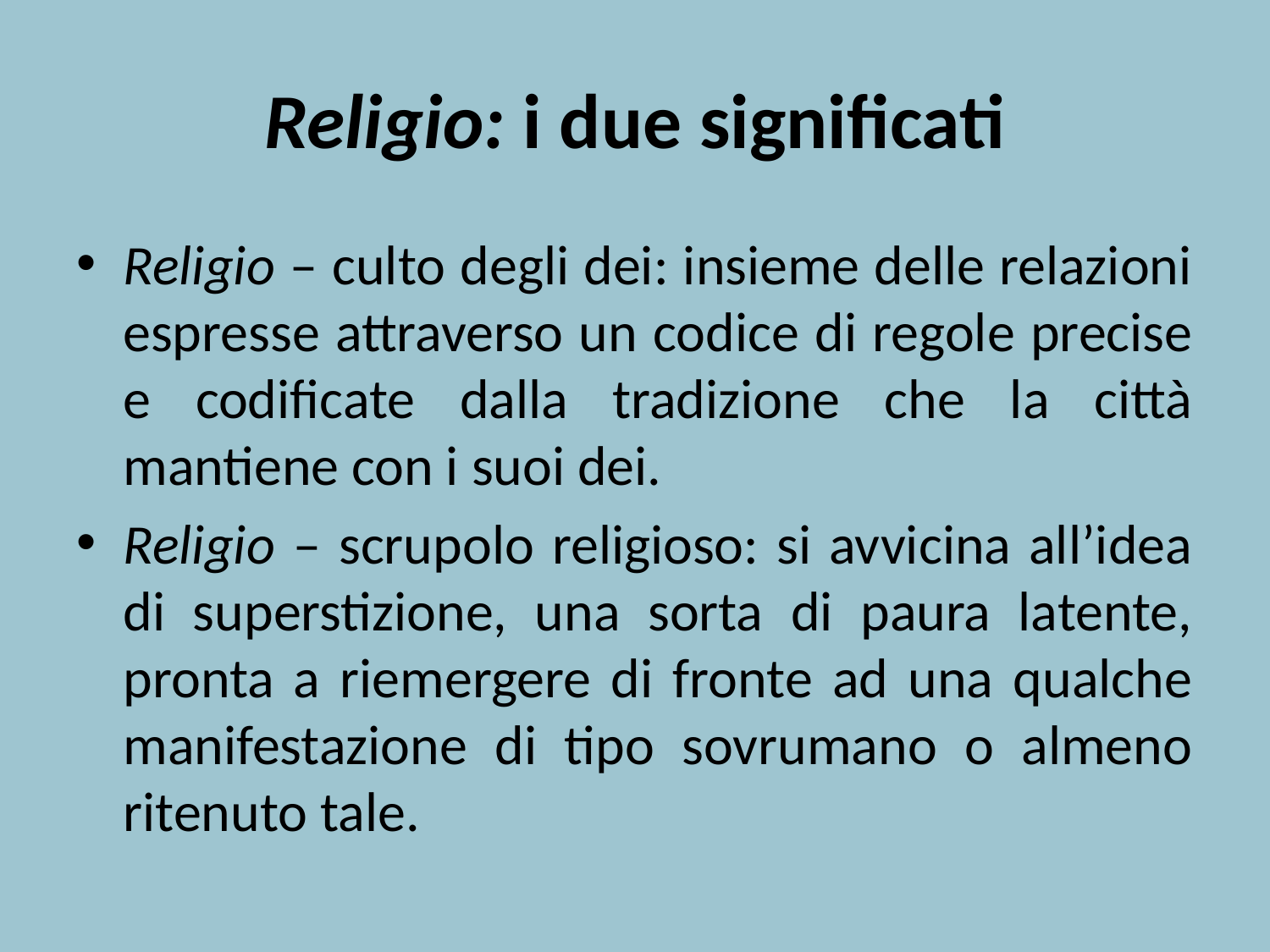

# Religio: i due significati
Religio – culto degli dei: insieme delle relazioni espresse attraverso un codice di regole precise e codificate dalla tradizione che la città mantiene con i suoi dei.
Religio – scrupolo religioso: si avvicina all’idea di superstizione, una sorta di paura latente, pronta a riemergere di fronte ad una qualche manifestazione di tipo sovrumano o almeno ritenuto tale.